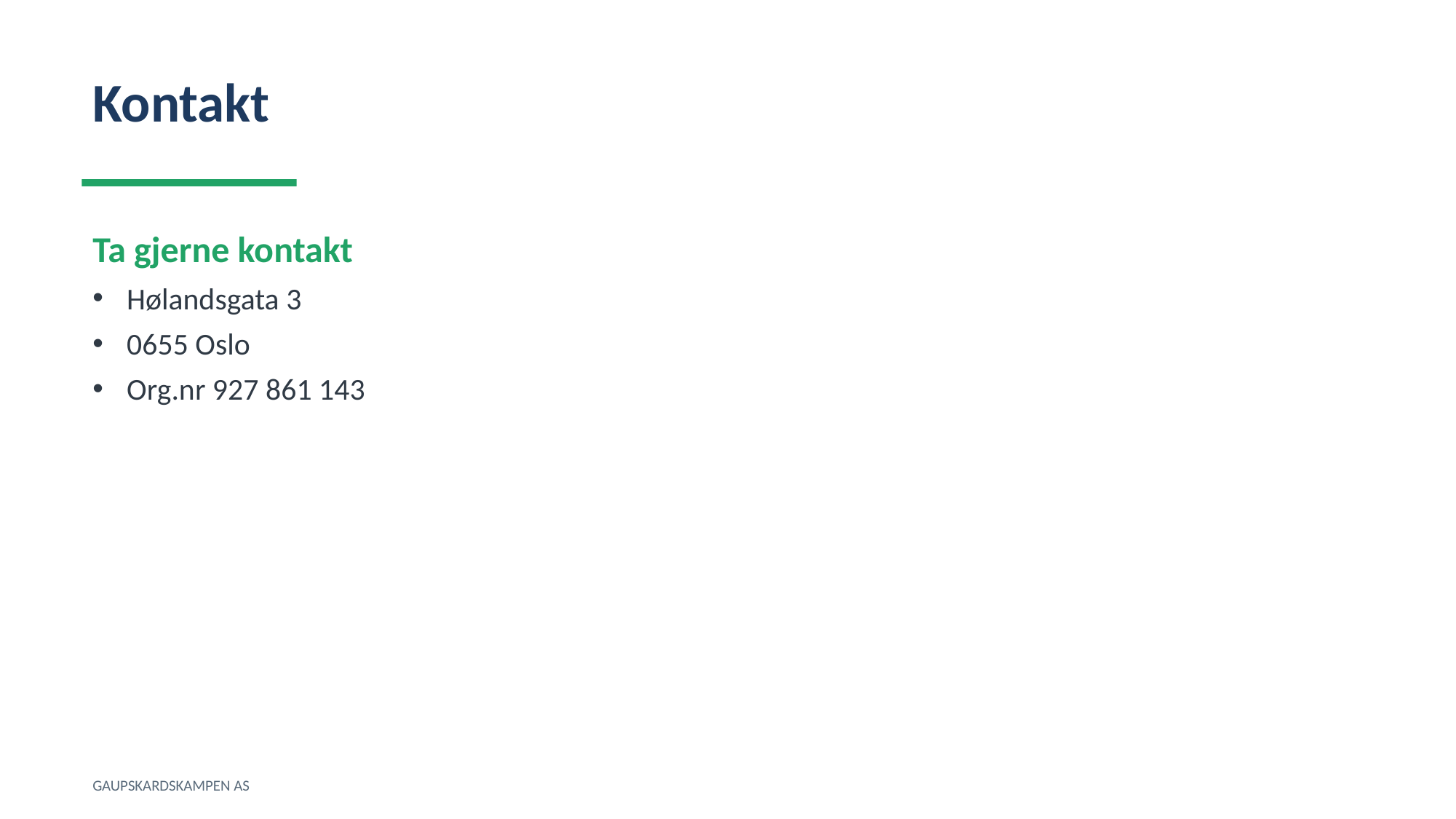

Kontakt

Ta gjerne kontakt
Hølandsgata 3
0655 Oslo
Org.nr 927 861 143
GAUPSKARDSKAMPEN AS